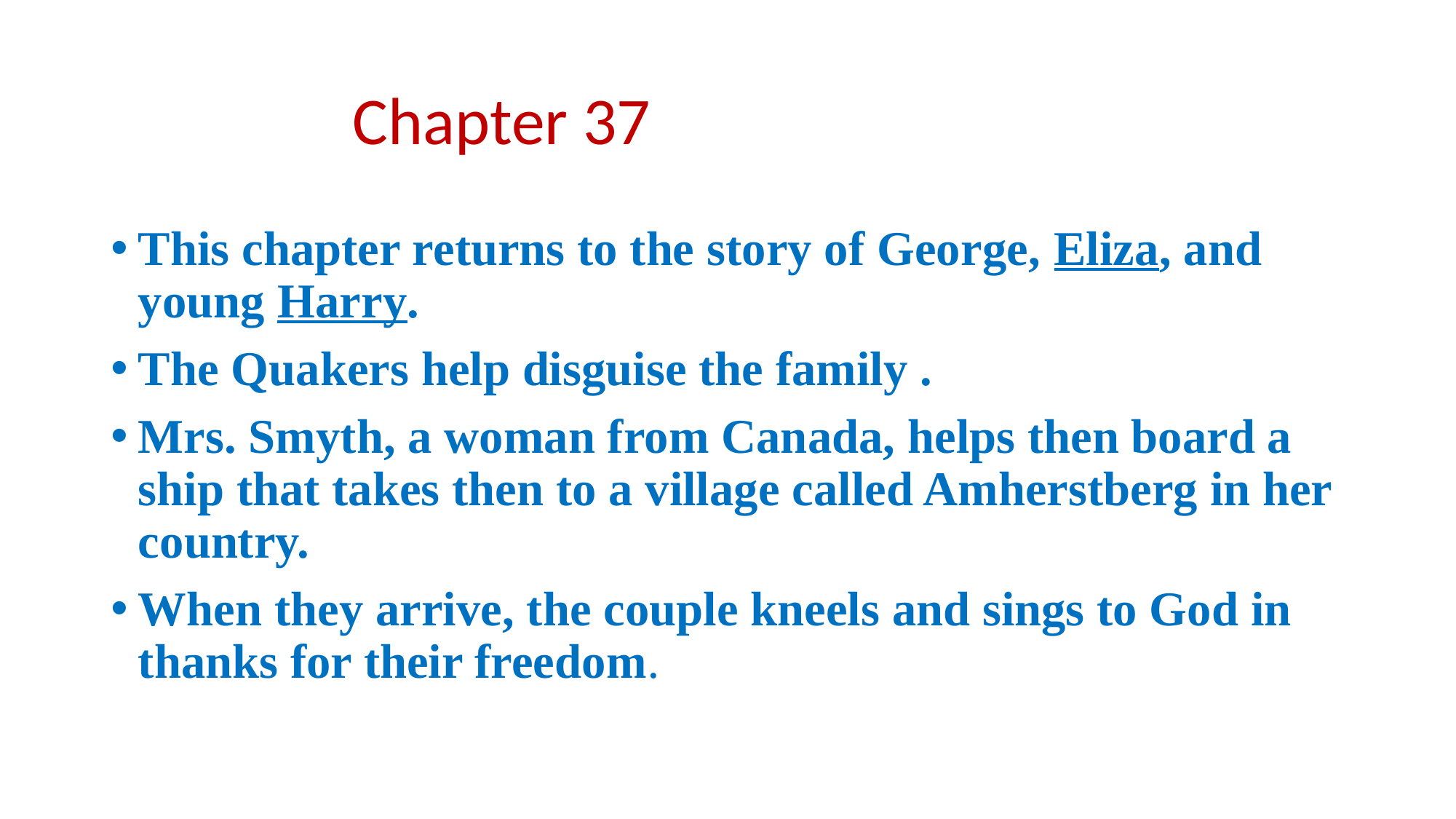

# Chapter 37
This chapter returns to the story of George, Eliza, and young Harry.
The Quakers help disguise the family .
Mrs. Smyth, a woman from Canada, helps then board a ship that takes then to a village called Amherstberg in her country.
When they arrive, the couple kneels and sings to God in thanks for their freedom.